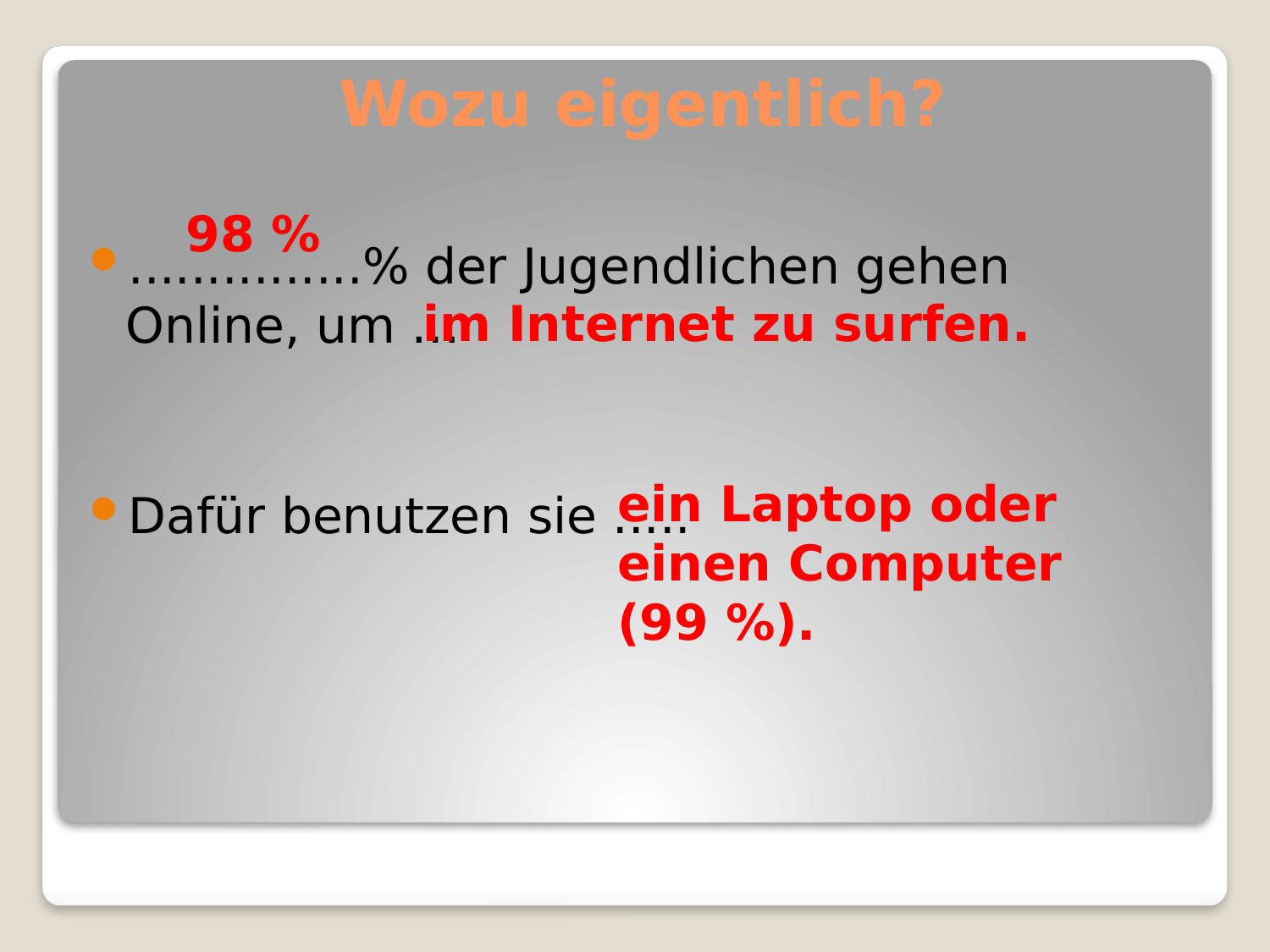

# Wozu eigentlich?
98 %
...............% der Jugendlichen gehen Online, um …

Dafür benutzen sie .....

im Internet zu surfen.
ein Laptop oder einen Computer (99 %).